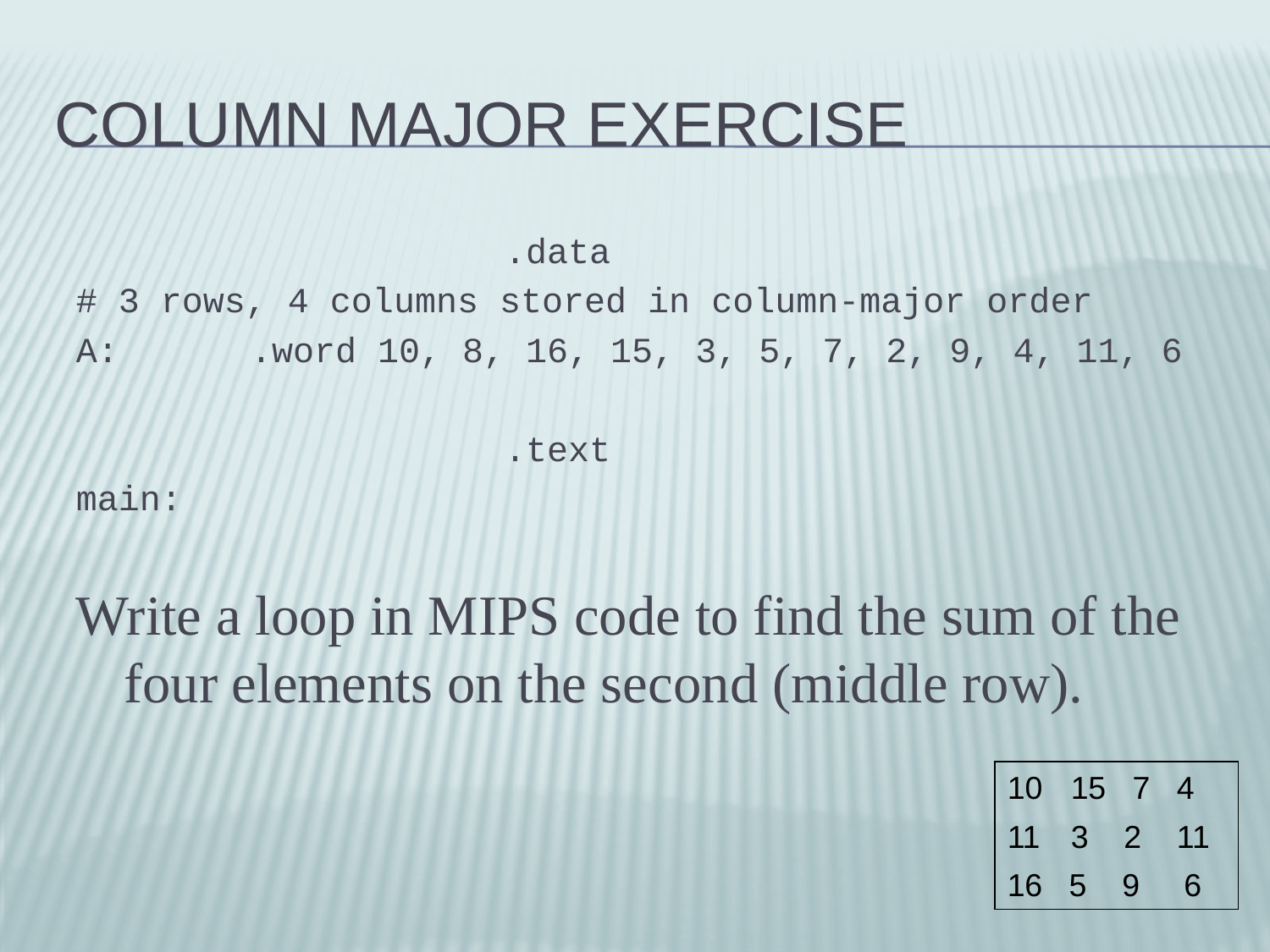

# Column Major Exercise
				.data
# 3 rows, 4 columns stored in column-major order
A:		.word	10, 8, 16, 15, 3, 5, 7, 2, 9, 4, 11, 6

				.text
main:

Write a loop in MIPS code to find the sum of the four elements on the second (middle row).

15   7   4
3    2    11
16   5    9     6